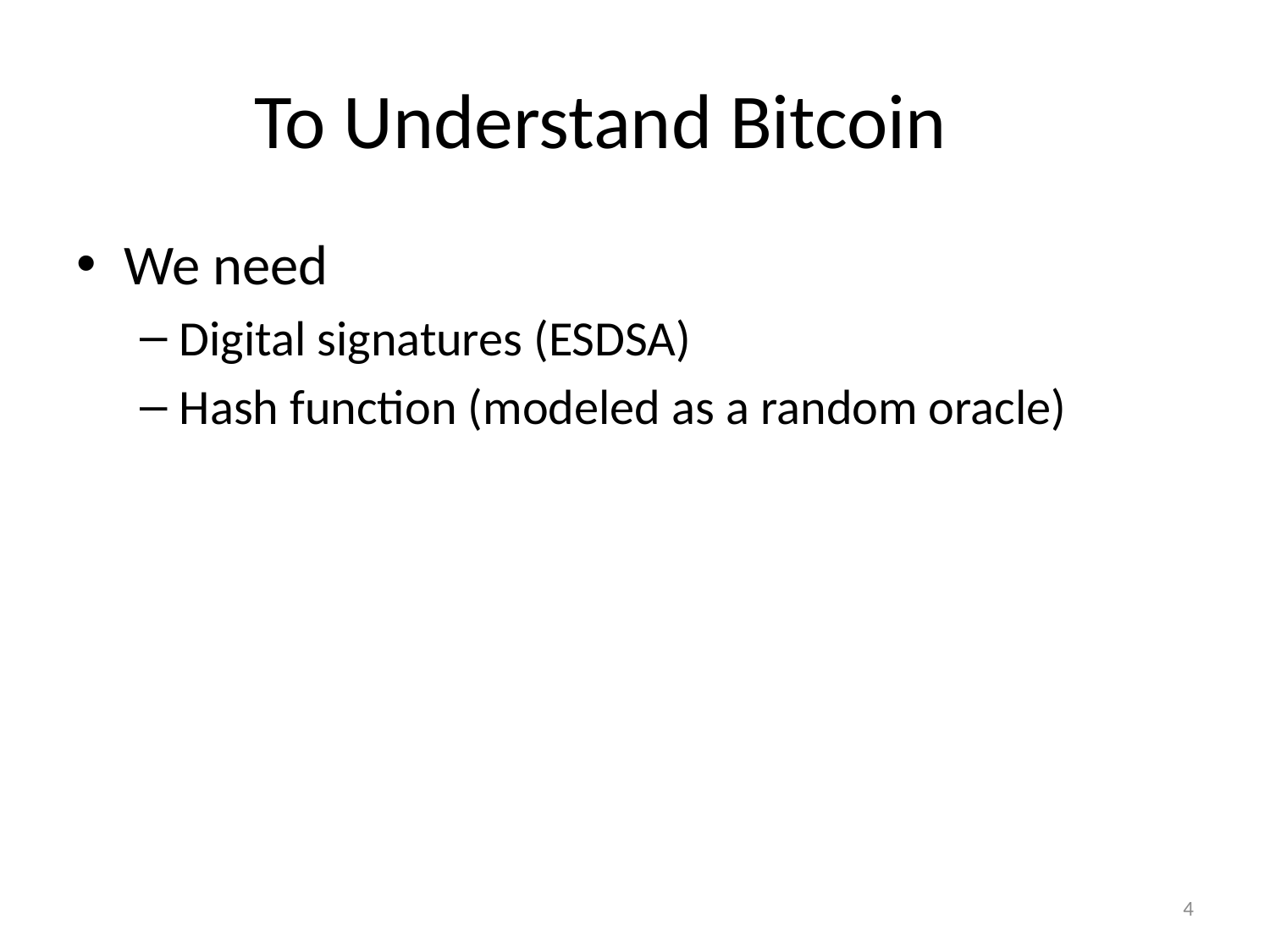

# To Understand Bitcoin
We need
Digital signatures (ESDSA)
Hash function (modeled as a random oracle)

4